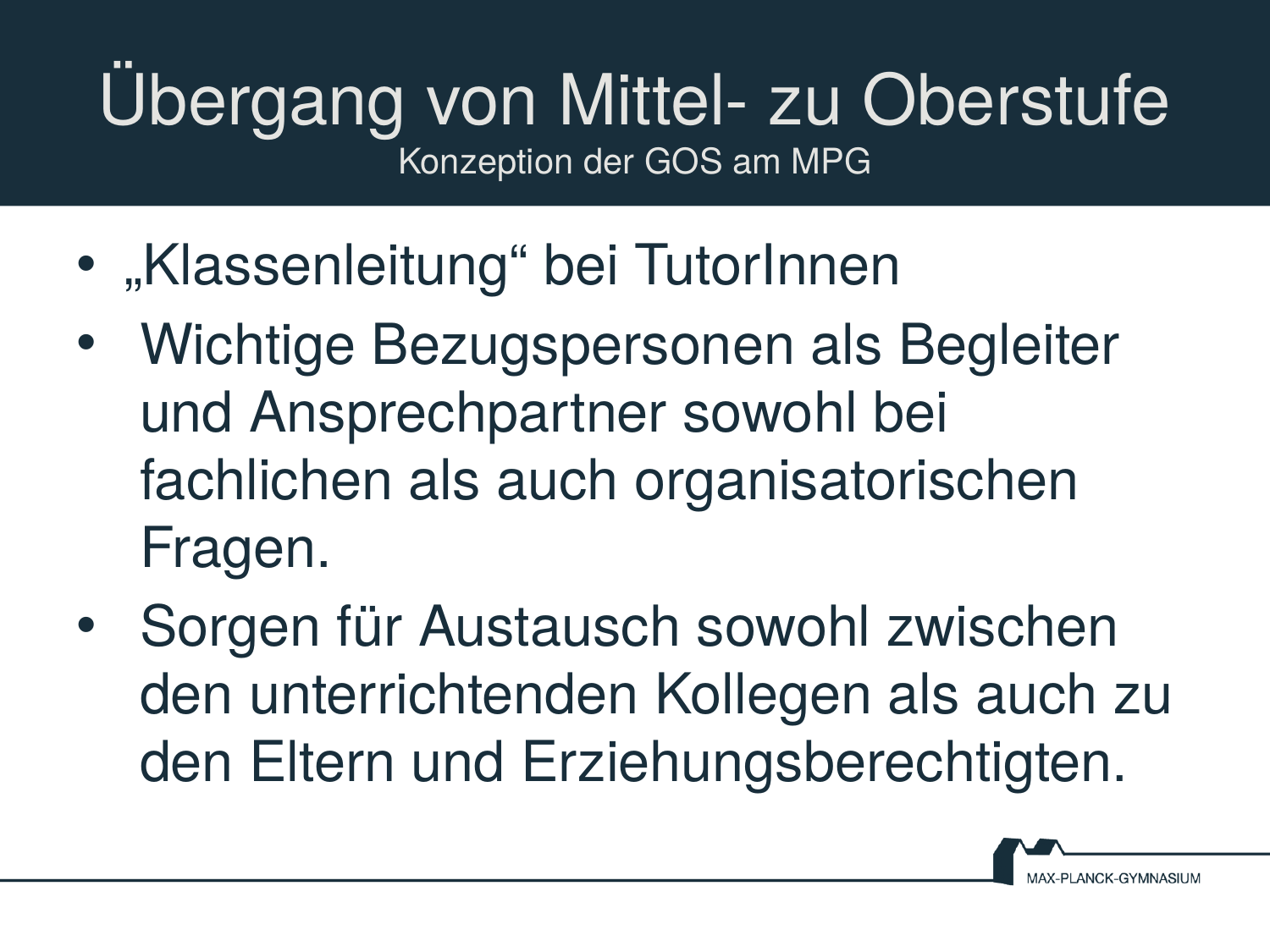

# Übergang von Mittel- zu Oberstufe Konzeption der GOS am MPG
„Klassenleitung“ bei TutorInnen
Wichtige Bezugspersonen als Begleiter und Ansprechpartner sowohl bei fachlichen als auch organisatorischen Fragen.
Sorgen für Austausch sowohl zwischen den unterrichtenden Kollegen als auch zu den Eltern und Erziehungsberechtigten.